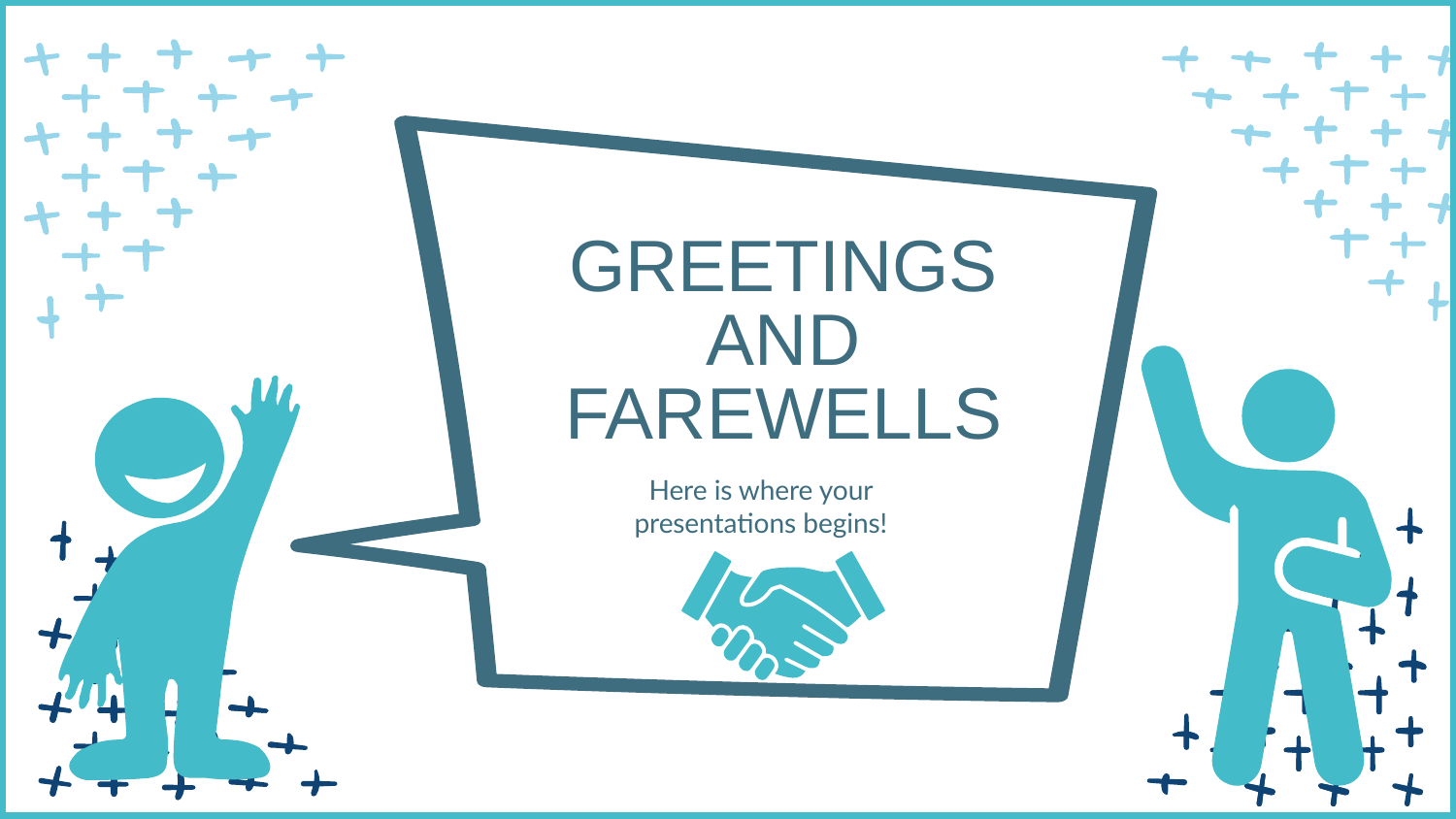

# GREETINGS AND FAREWELLS

Here is where your presentations begins!